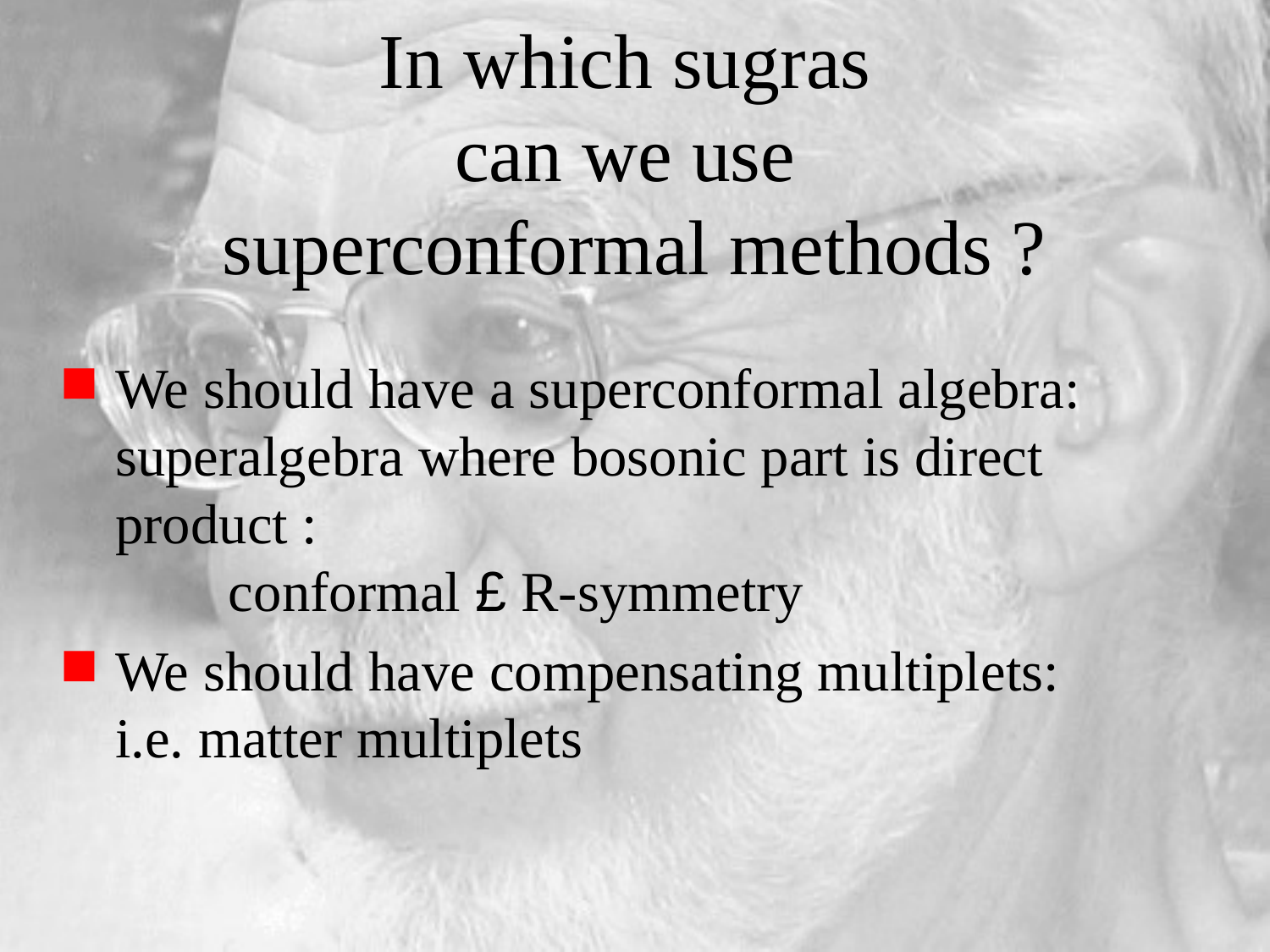

# In which sugras can we use superconformal methods ?
We should have a superconformal algebra: superalgebra where bosonic part is direct product :
        conformal £ R-symmetry
We should have compensating multiplets:
i.e. matter multiplets